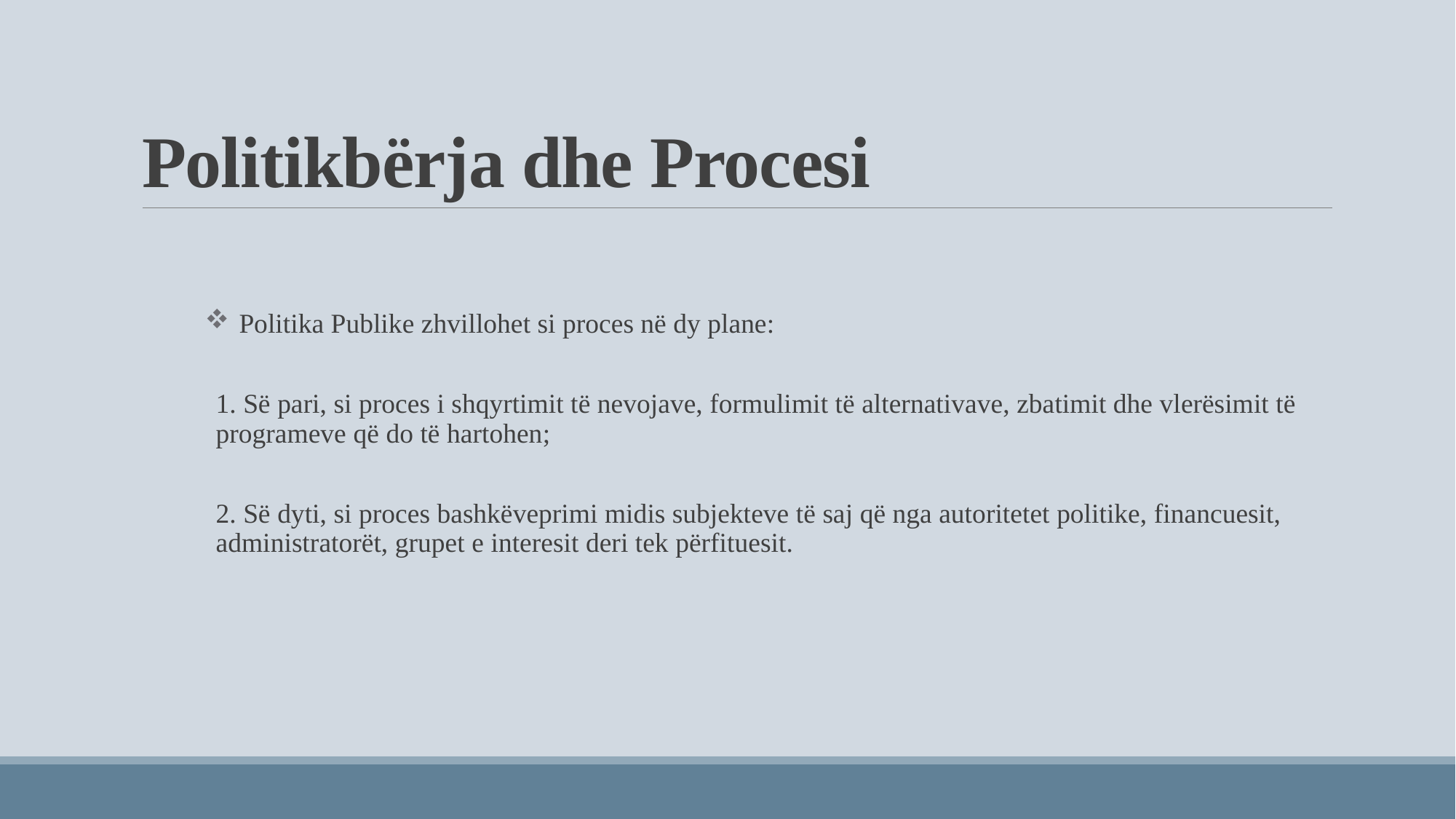

# Politikbërja dhe Procesi

Politika Publike zhvillohet si proces në dy plane:
1. Së pari, si proces i shqyrtimit të nevojave, formulimit të alternativave, zbatimit dhe vlerësimit të programeve që do të hartohen;
2. Së dyti, si proces bashkëveprimi midis subjekteve të saj që nga autoritetet politike, financuesit, administratorët, grupet e interesit deri tek përfituesit.